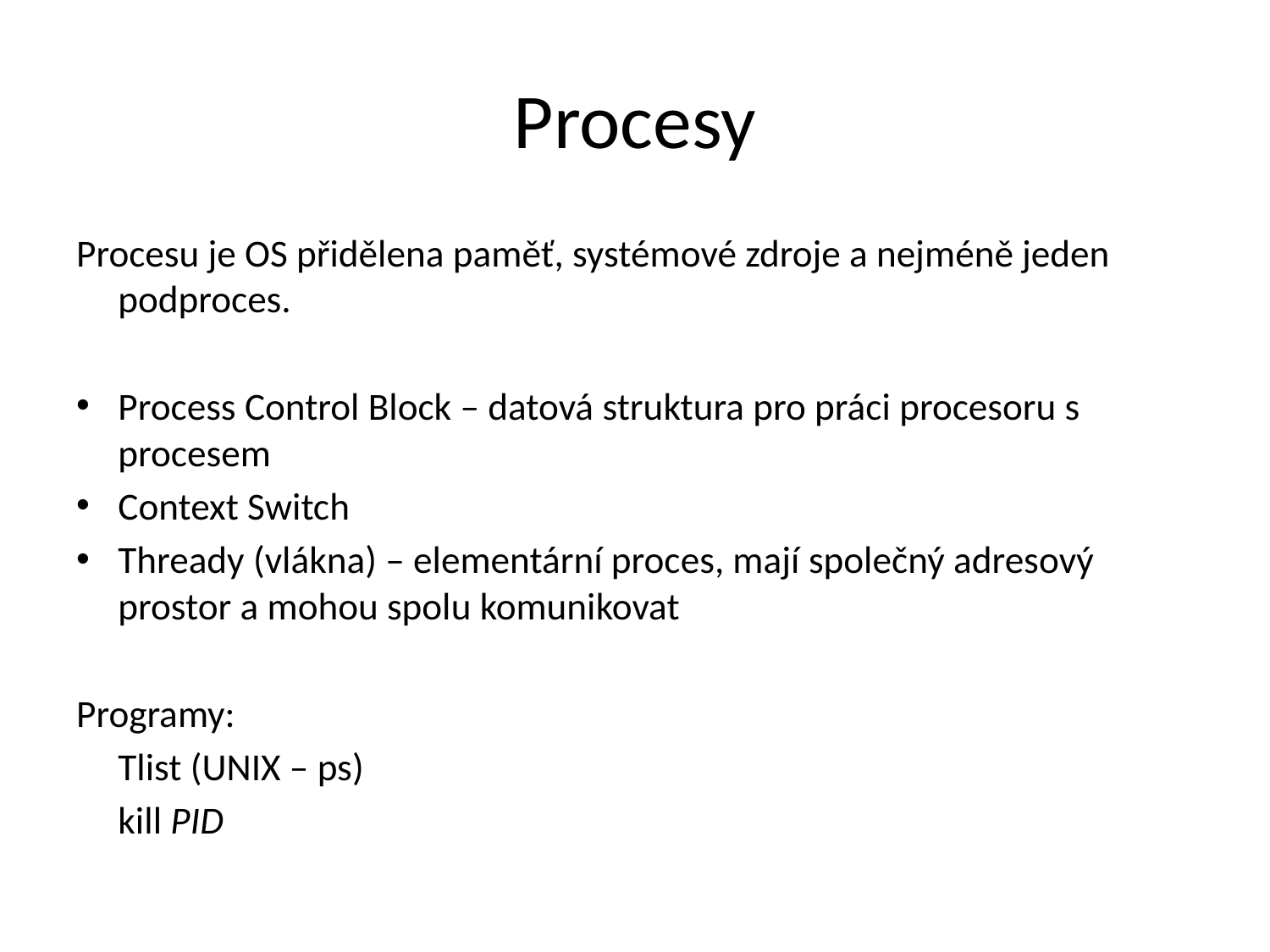

# Procesy
Procesu je OS přidělena paměť, systémové zdroje a nejméně jeden podproces.

Process Control Block – datová struktura pro práci procesoru s procesem
Context Switch
Thready (vlákna) – elementární proces, mají společný adresový prostor a mohou spolu komunikovat

Programy:
	Tlist (UNIX – ps)
	kill PID